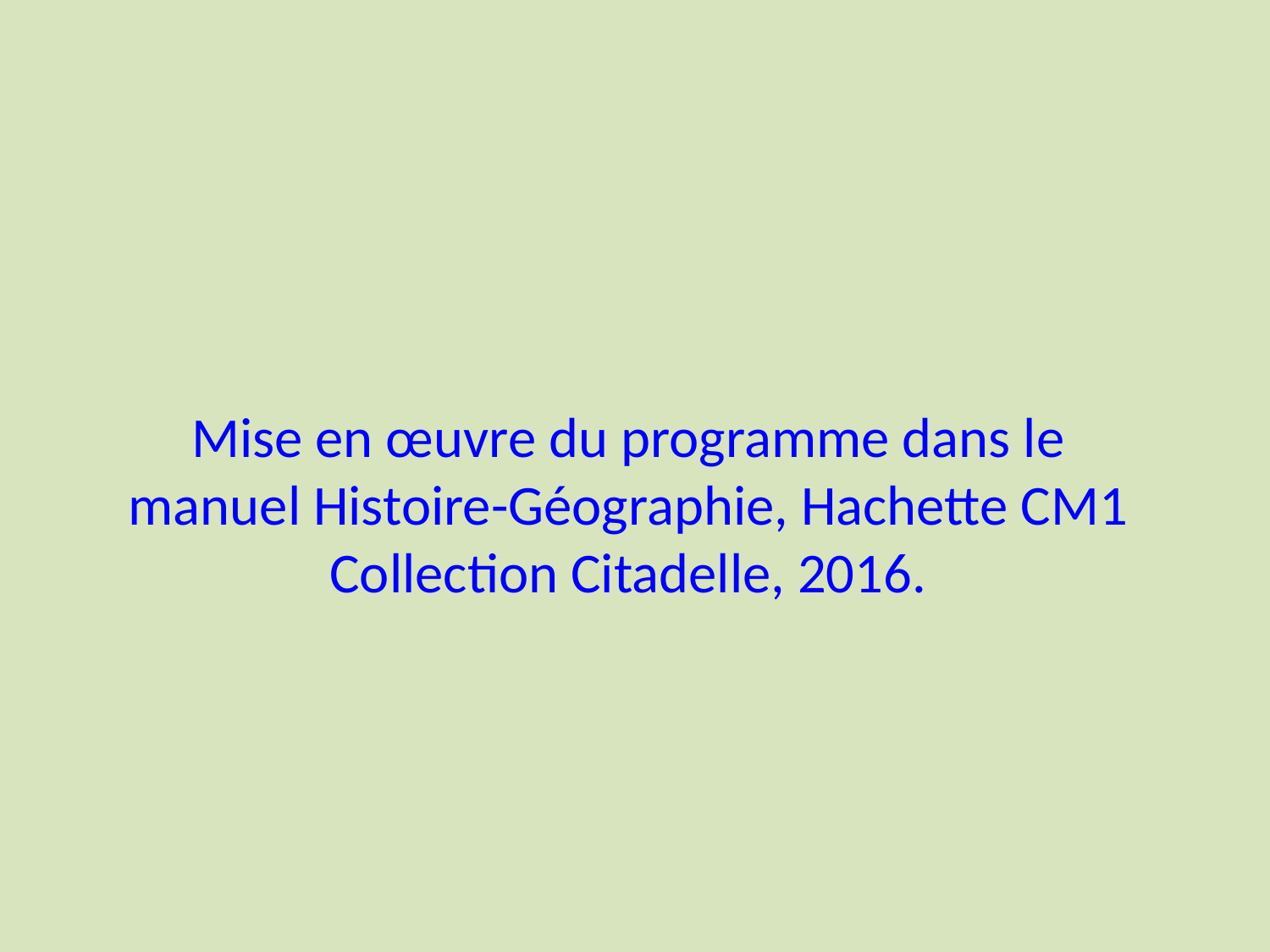

Mise en œuvre du programme dans le manuel Histoire-Géographie, Hachette CM1 Collection Citadelle, 2016.